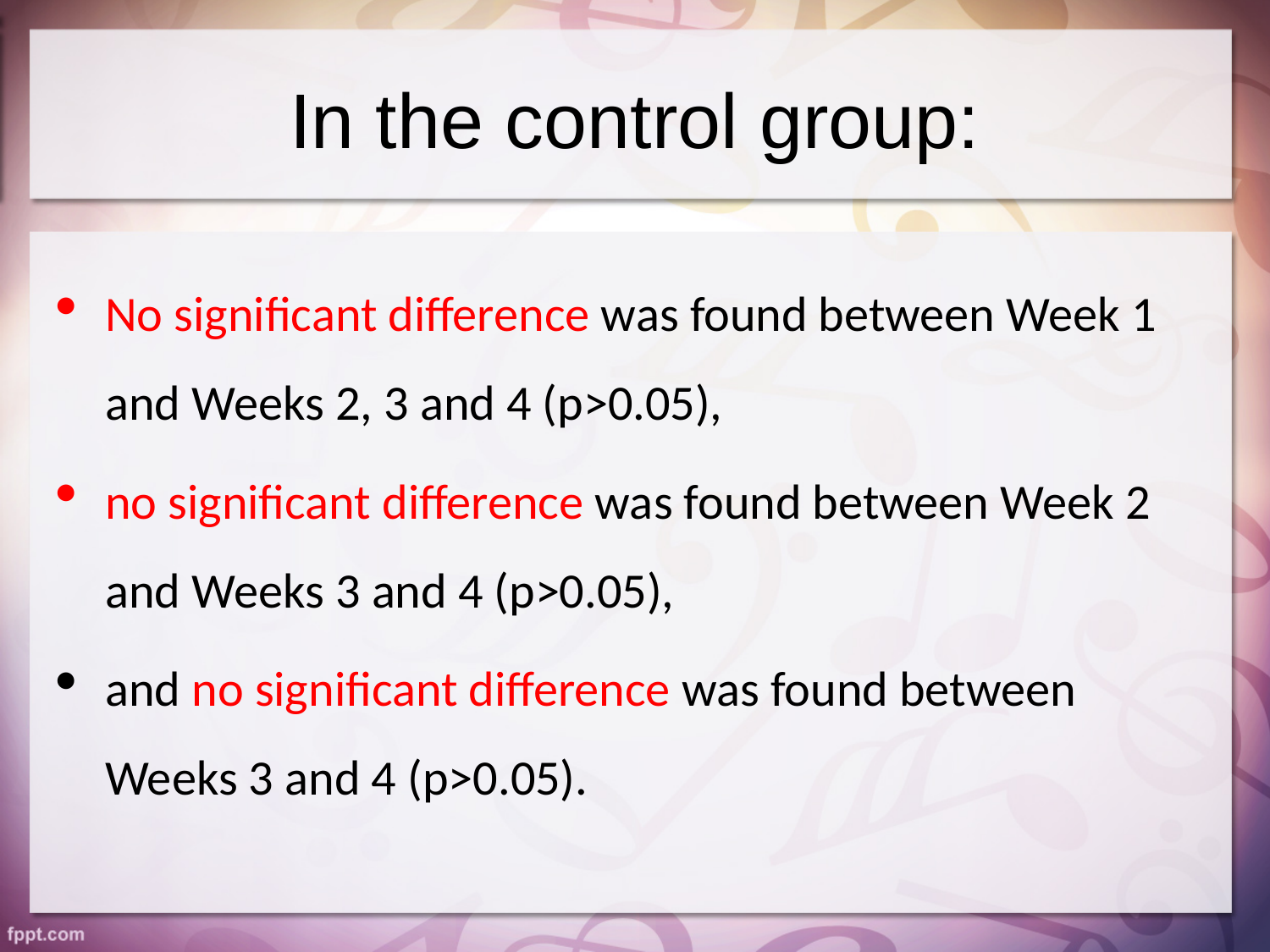

# In the control group:
No significant difference was found between Week 1 and Weeks 2, 3 and 4 (p>0.05),
no significant difference was found between Week 2 and Weeks 3 and 4 (p>0.05),
and no significant difference was found between Weeks 3 and 4 (p>0.05).